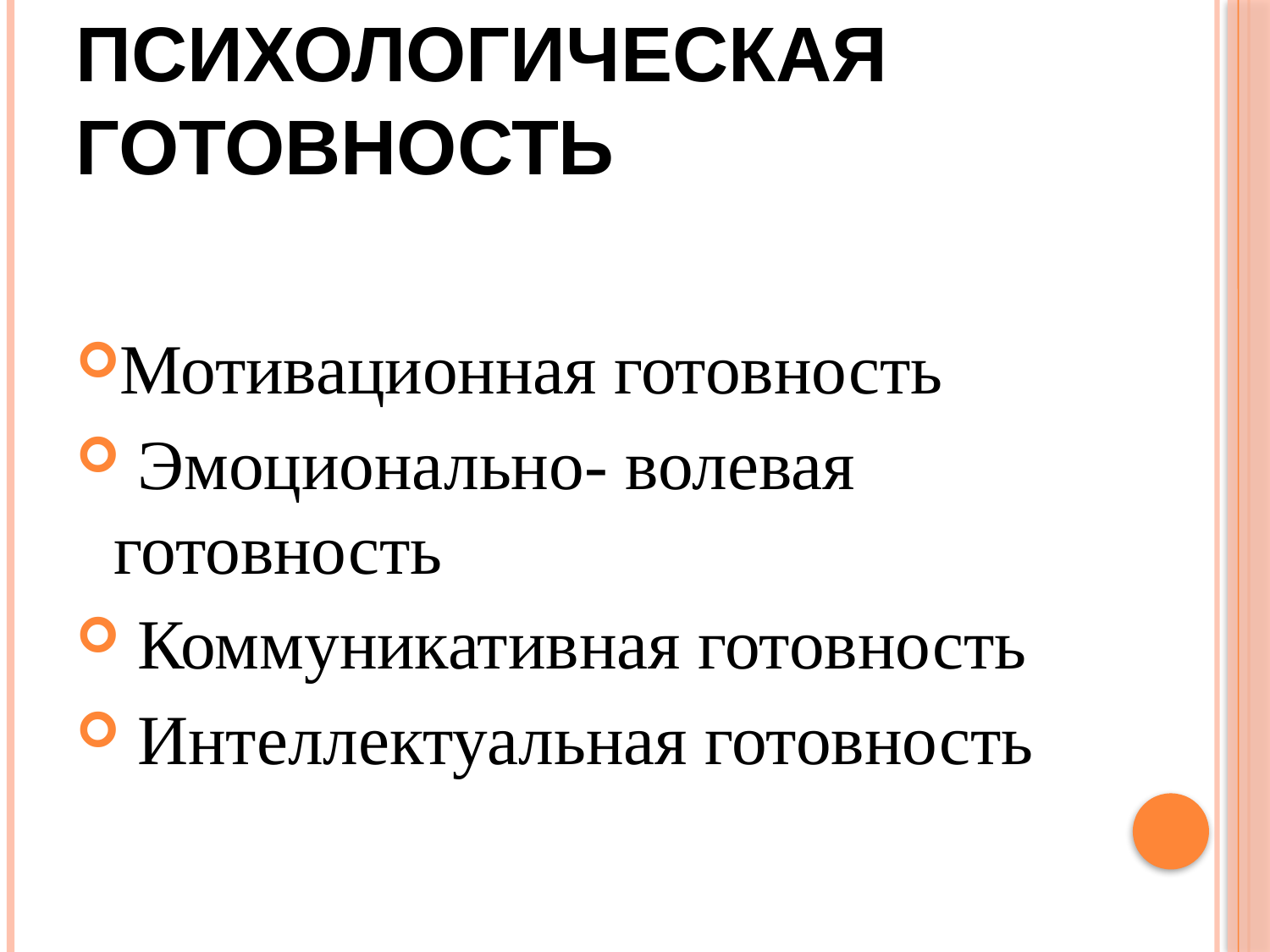

# Психологическая готовность

Мотивационная готовность
 Эмоционально- волевая готовность
 Коммуникативная готовность
 Интеллектуальная готовность